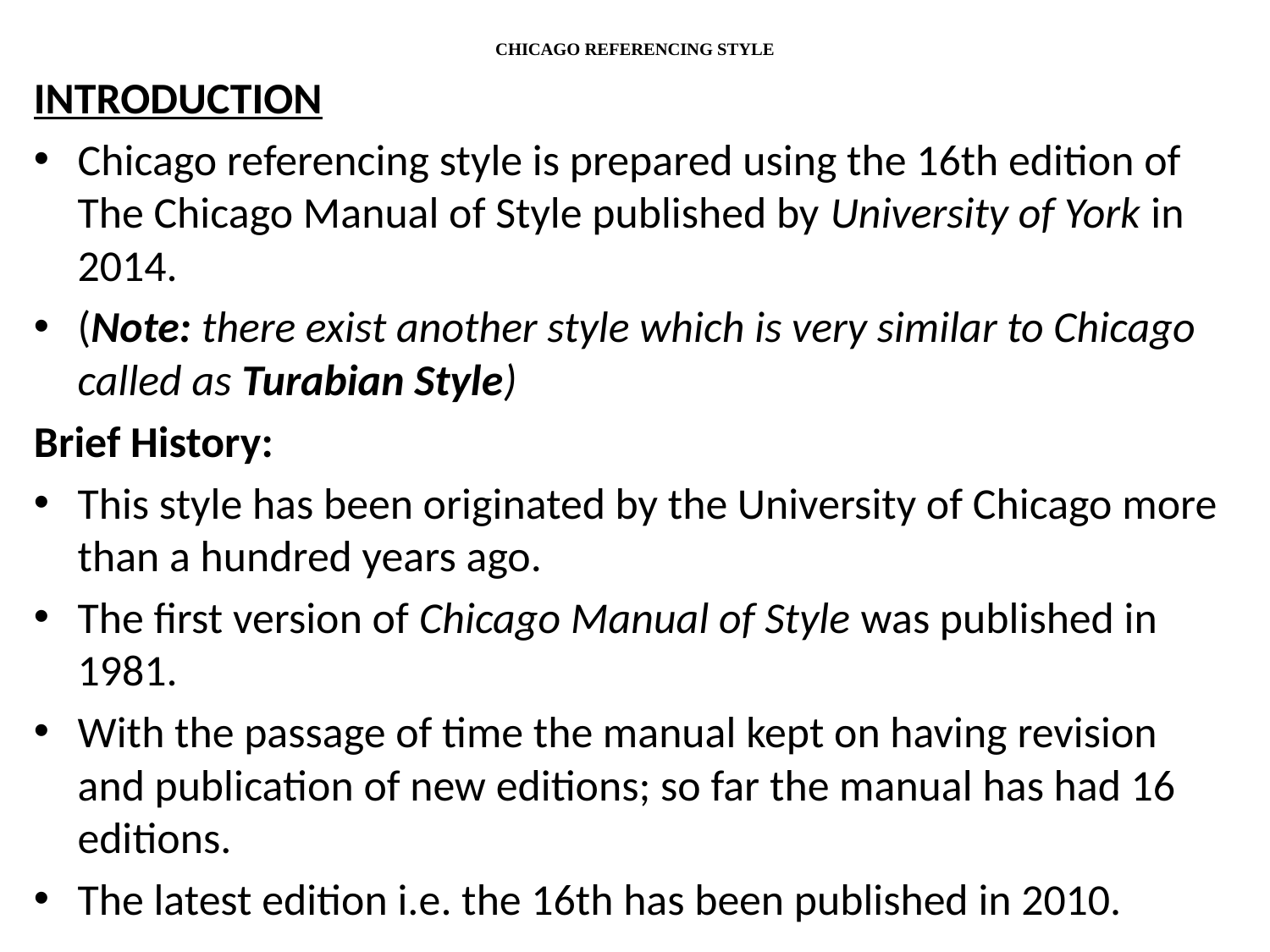

# CHICAGO REFERENCING STYLE
INTRODUCTION
Chicago referencing style is prepared using the 16th edition of The Chicago Manual of Style published by University of York in 2014.
(Note: there exist another style which is very similar to Chicago called as Turabian Style)
Brief History:
This style has been originated by the University of Chicago more than a hundred years ago.
The first version of Chicago Manual of Style was published in 1981.
With the passage of time the manual kept on having revision and publication of new editions; so far the manual has had 16 editions.
The latest edition i.e. the 16th has been published in 2010.